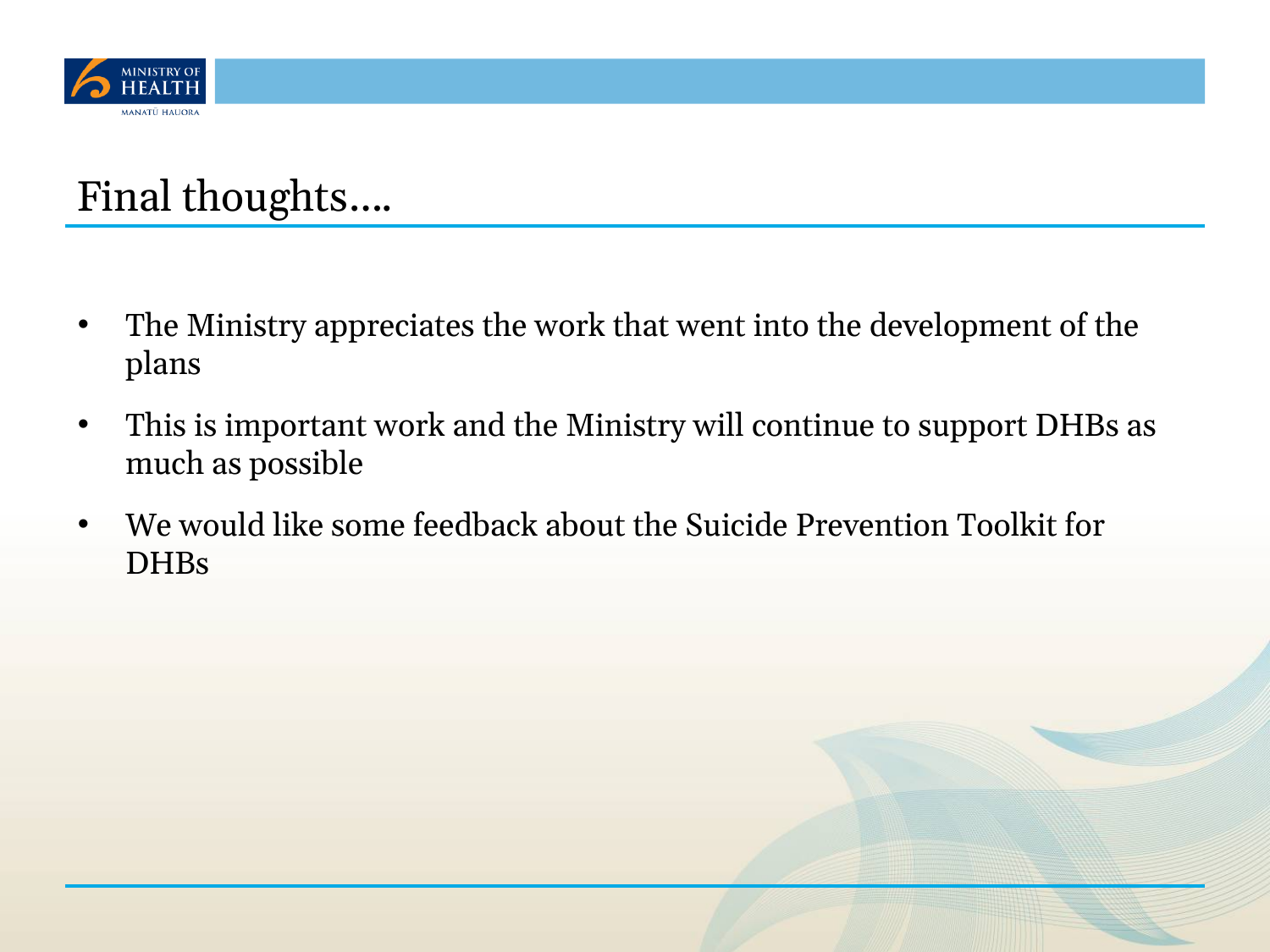

# Final thoughts….

The Ministry appreciates the work that went into the development of the plans
This is important work and the Ministry will continue to support DHBs as much as possible
We would like some feedback about the Suicide Prevention Toolkit for DHBs